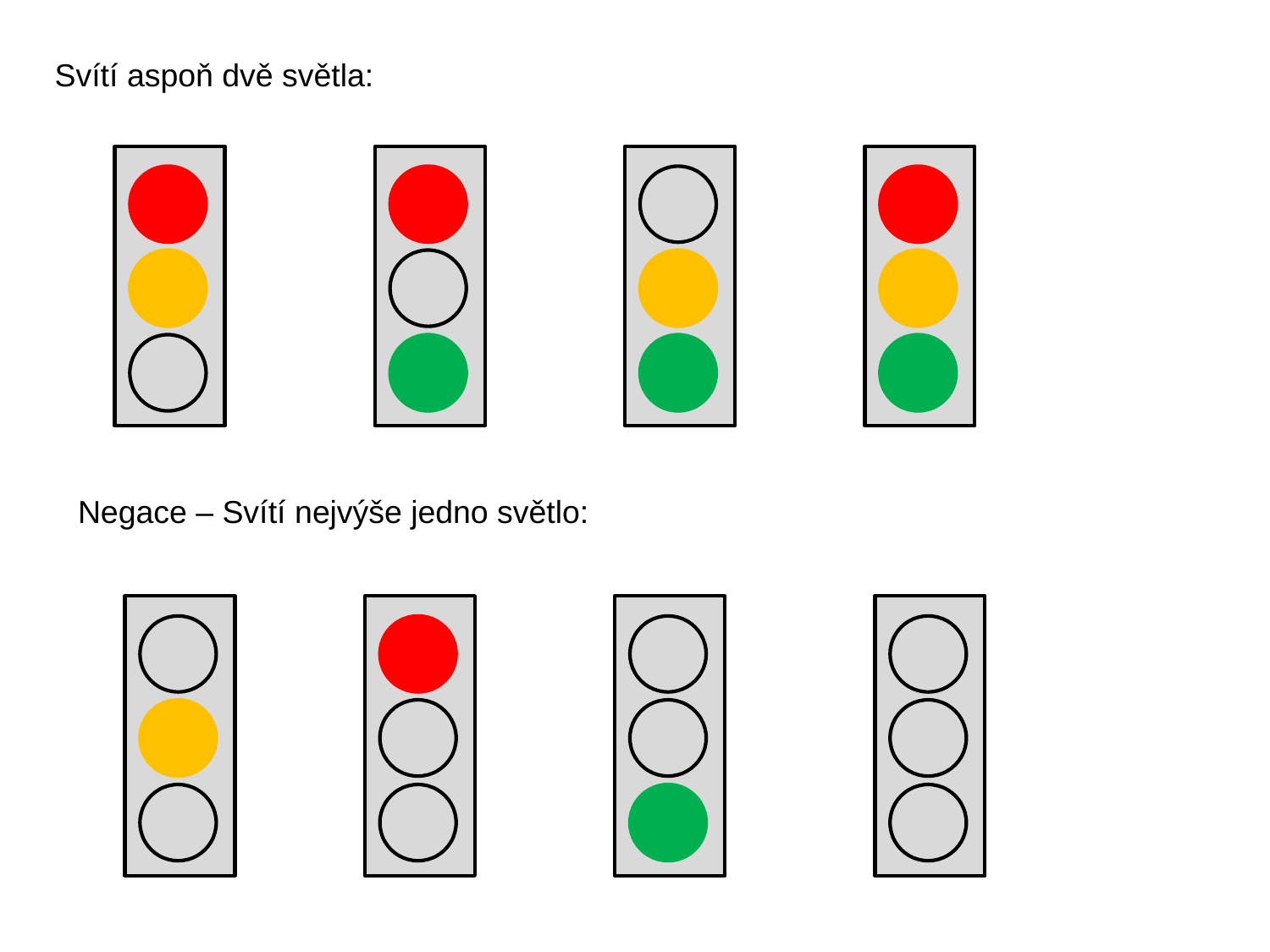

Svítí aspoň dvě světla:

Negace – Svítí nejvýše jedno světlo: